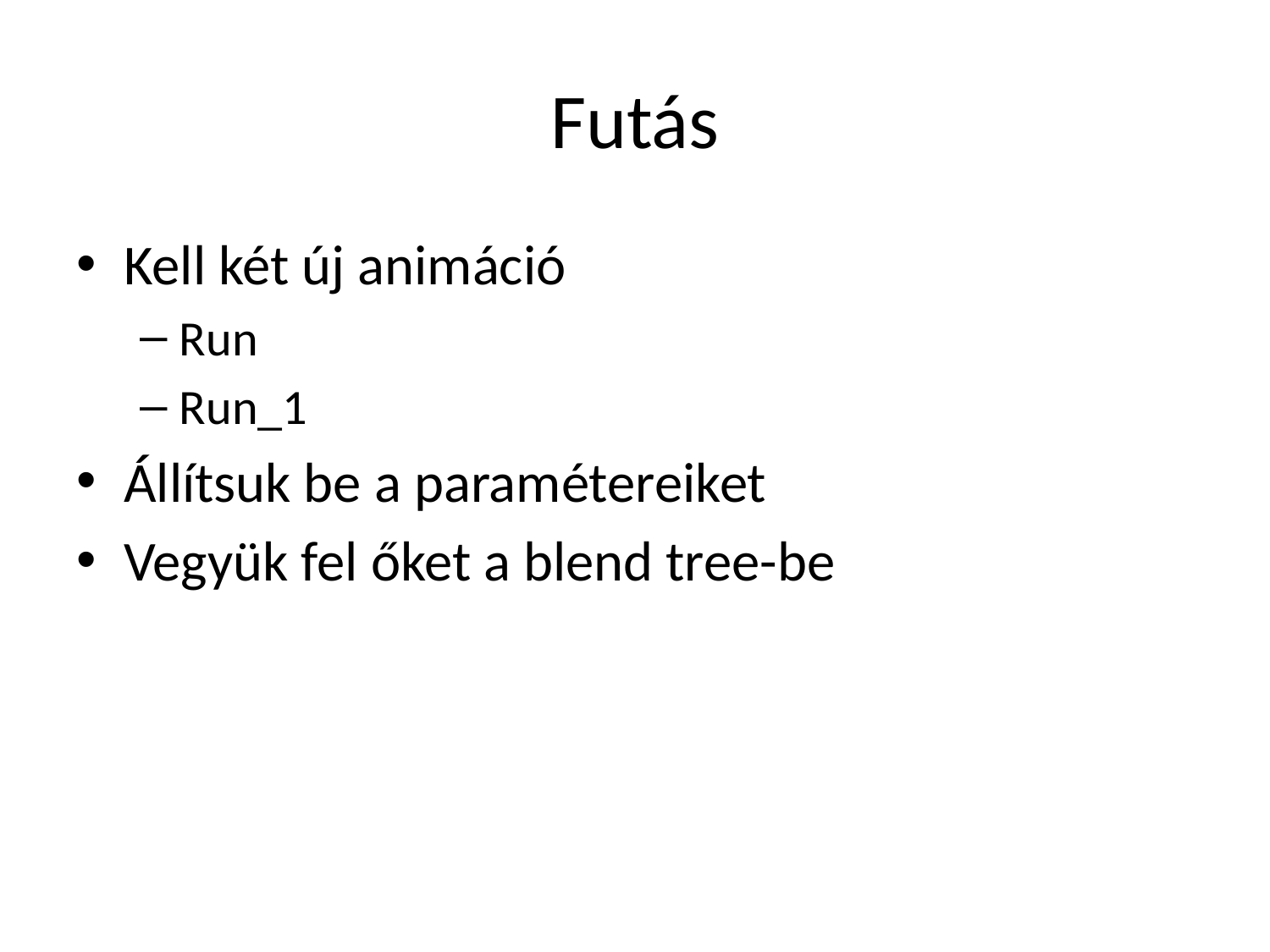

# Futás
Kell két új animáció
Run
Run_1
Állítsuk be a paramétereiket
Vegyük fel őket a blend tree-be